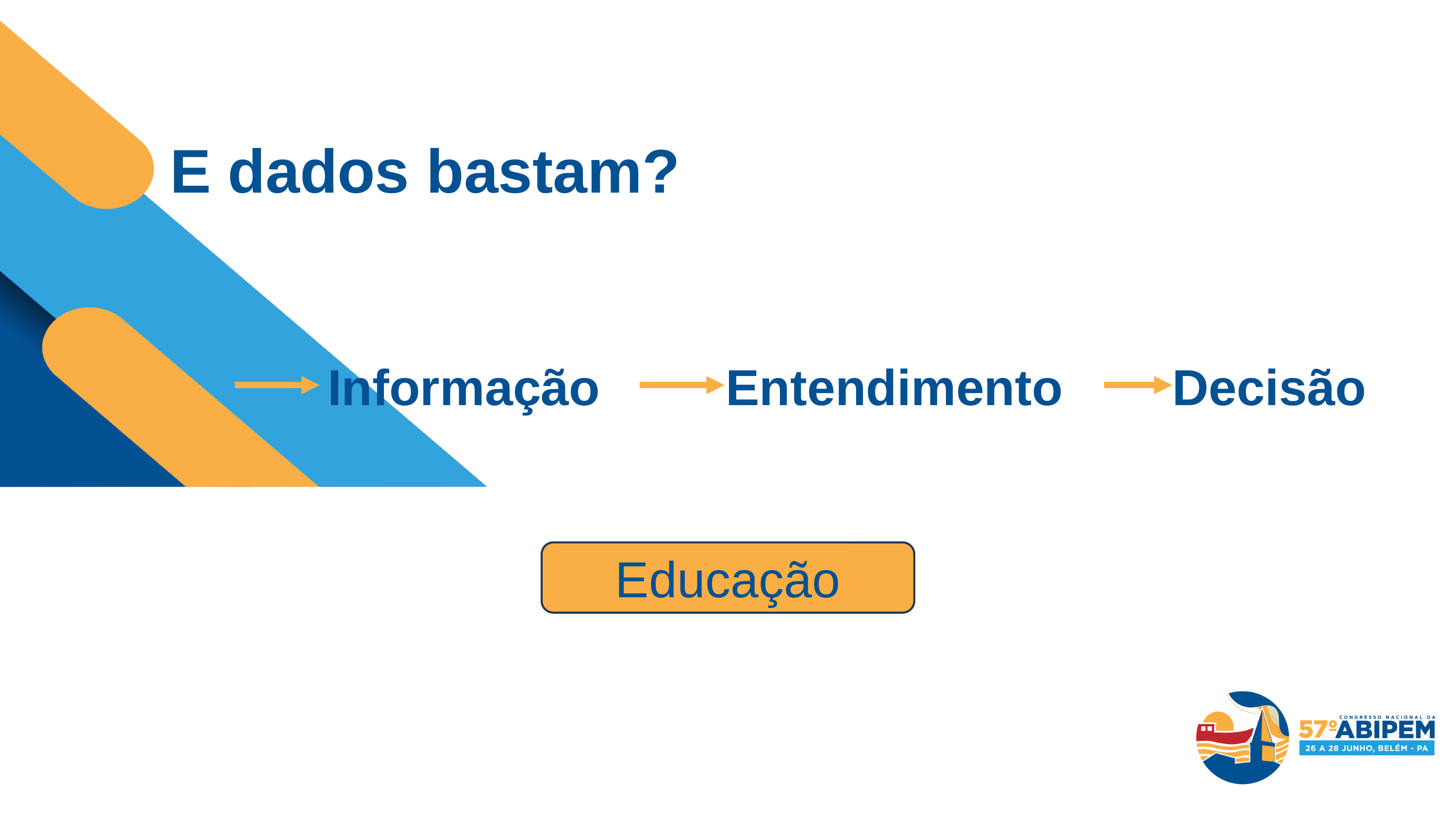

E dados bastam?
Decisão
Dados
Informação
Entendimento
Educação